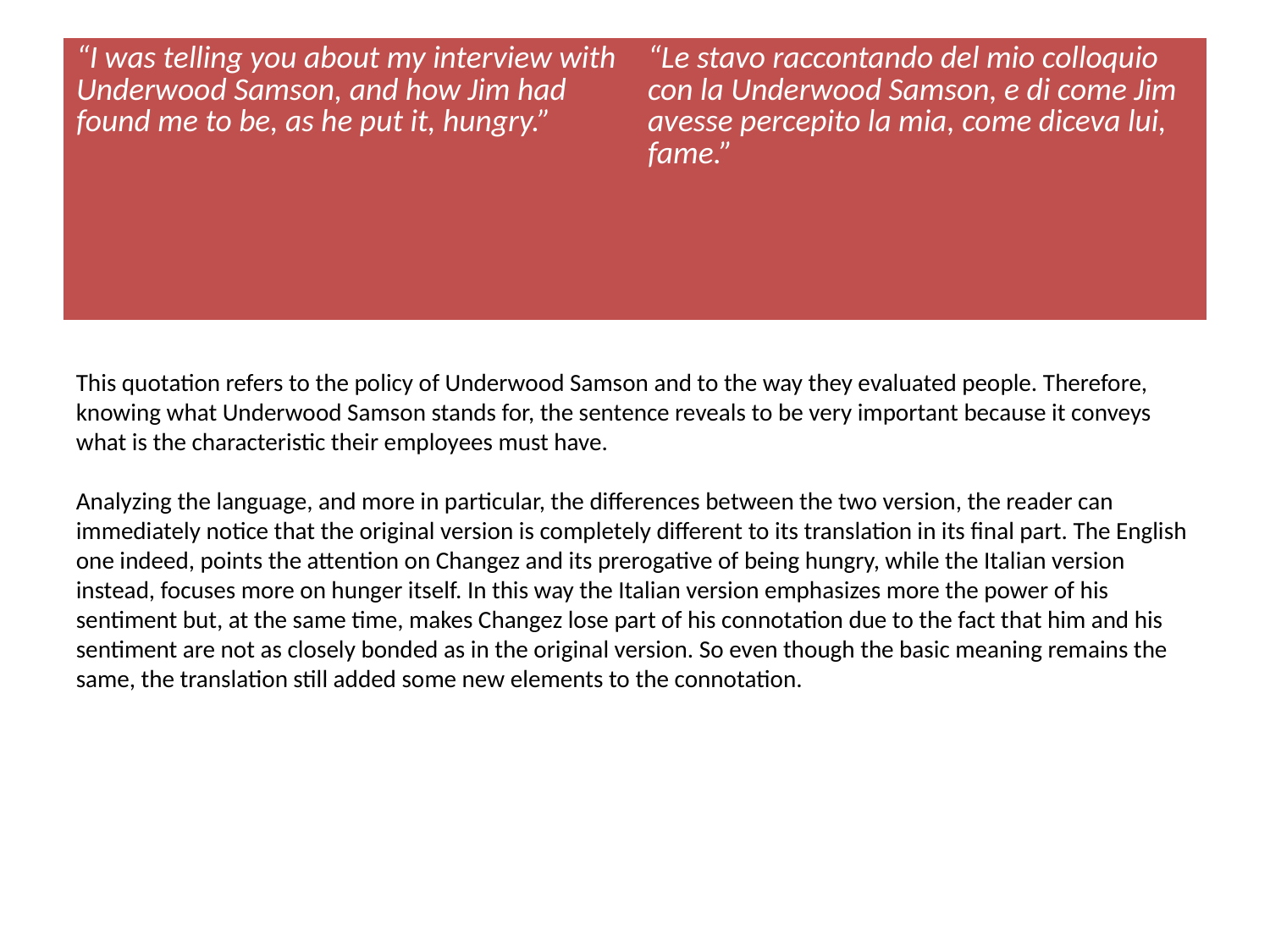

| “I was telling you about my interview with Underwood Samson, and how Jim had found me to be, as he put it, hungry.” | “Le stavo raccontando del mio colloquio con la Underwood Samson, e di come Jim avesse percepito la mia, come diceva lui, fame.” |
| --- | --- |
#
This quotation refers to the policy of Underwood Samson and to the way they evaluated people. Therefore, knowing what Underwood Samson stands for, the sentence reveals to be very important because it conveys what is the characteristic their employees must have.

Analyzing the language, and more in particular, the differences between the two version, the reader can immediately notice that the original version is completely different to its translation in its final part. The English one indeed, points the attention on Changez and its prerogative of being hungry, while the Italian version instead, focuses more on hunger itself. In this way the Italian version emphasizes more the power of his sentiment but, at the same time, makes Changez lose part of his connotation due to the fact that him and his sentiment are not as closely bonded as in the original version. So even though the basic meaning remains the same, the translation still added some new elements to the connotation.